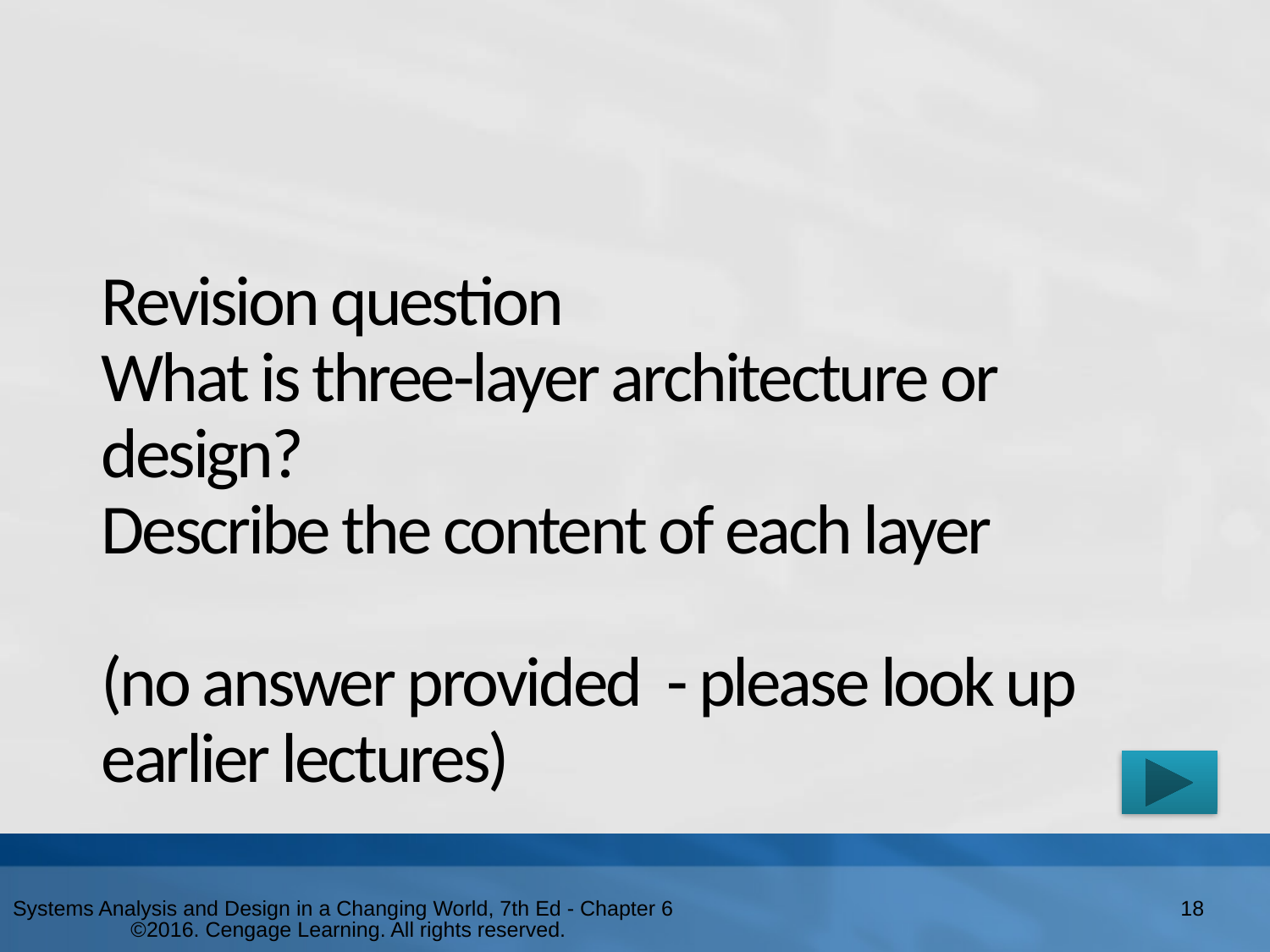

# Revision question What is three-layer architecture or design? Describe the content of each layer (no answer provided  - please look up earlier lectures)

Systems Analysis and Design in a Changing World, 7th Ed - Chapter 6                                               ©2016. Cengage Learning. All rights reserved.
18